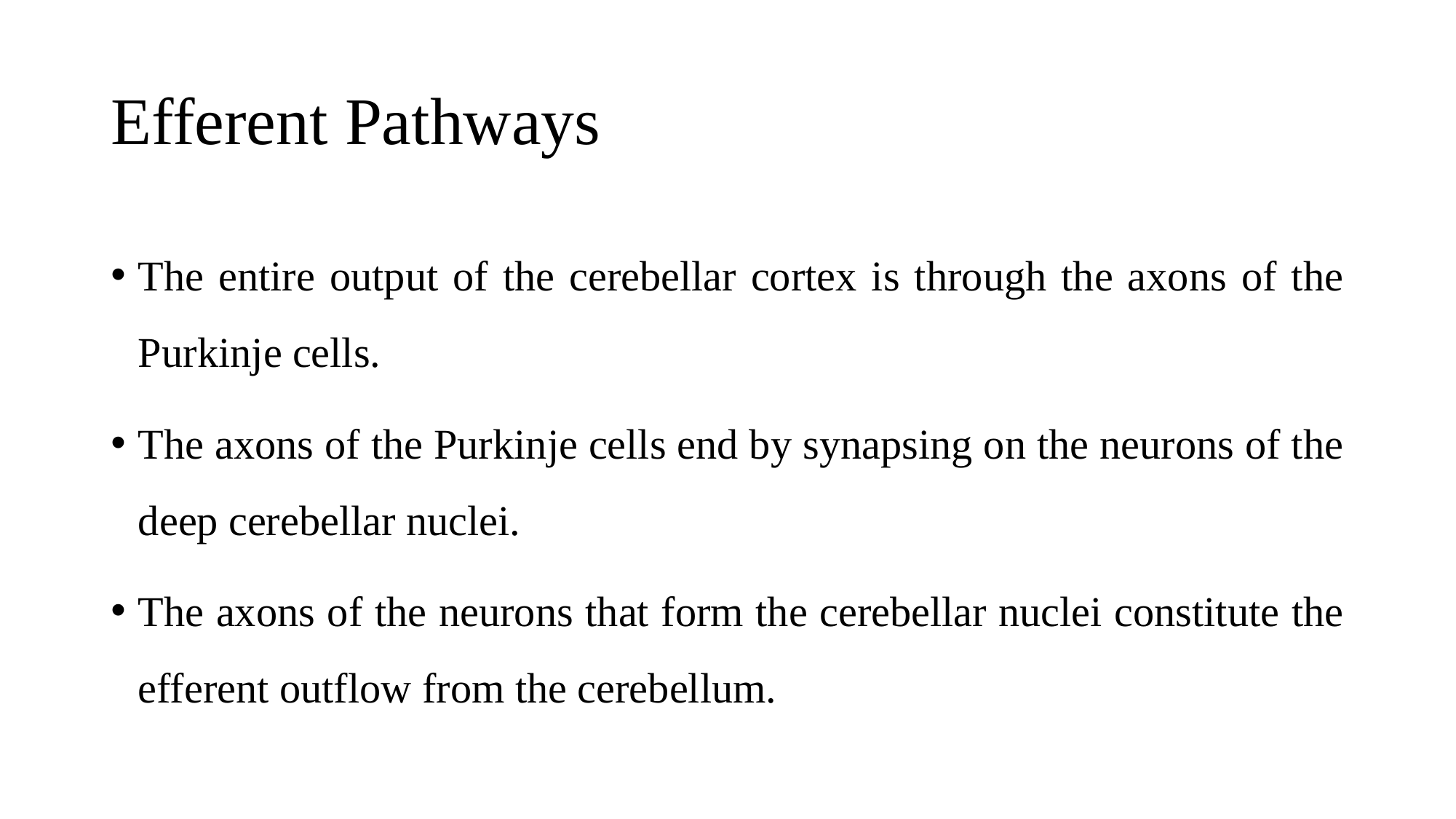

# Efferent Pathways
The entire output of the cerebellar cortex is through the axons of the Purkinje cells.
The axons of the Purkinje cells end by synapsing on the neurons of the deep cerebellar nuclei.
The axons of the neurons that form the cerebellar nuclei constitute the efferent outflow from the cerebellum.